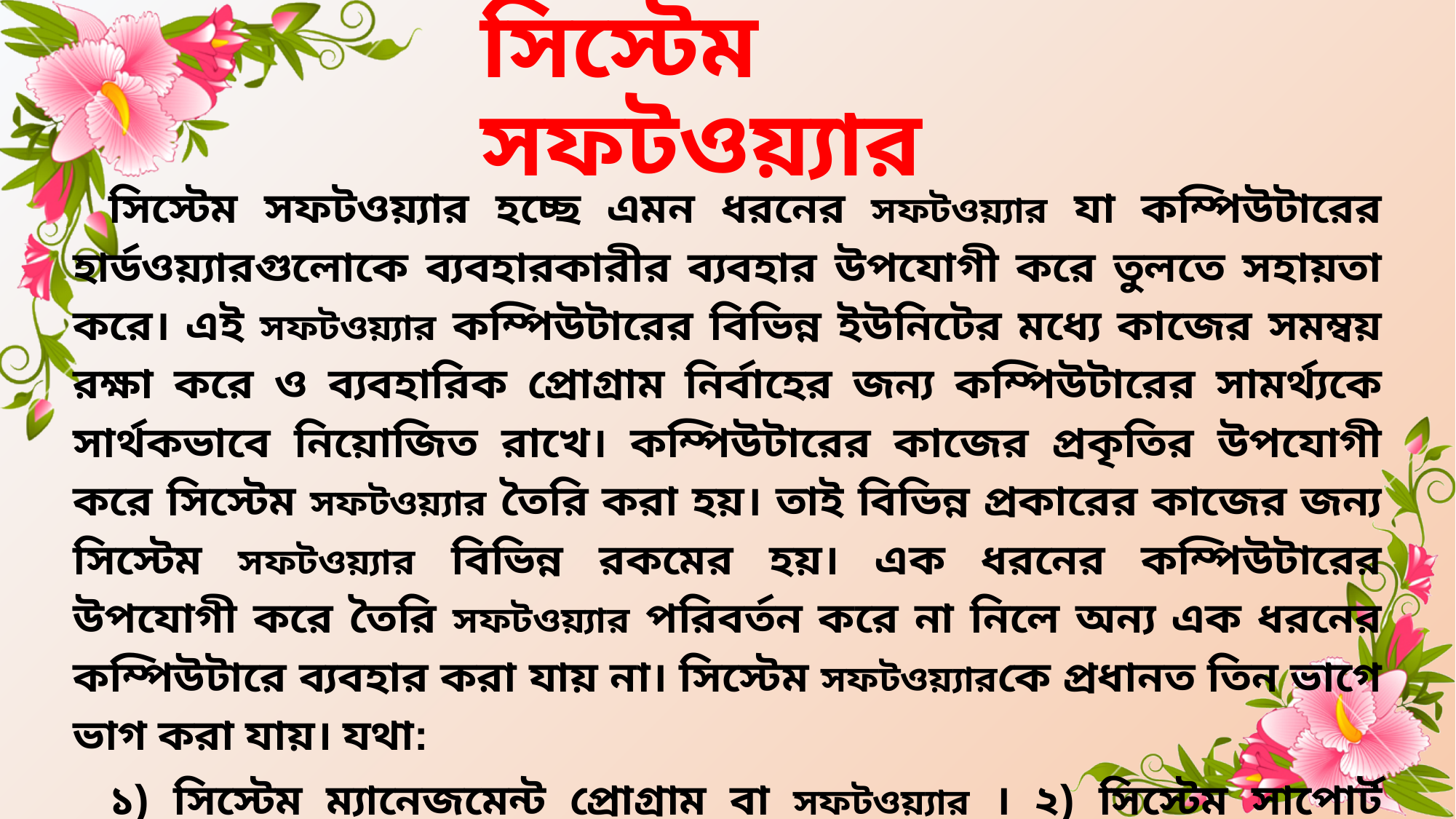

# সিস্টেম সফটওয়্যার
সিস্টেম সফটওয়্যার হচ্ছে এমন ধরনের সফটওয়্যার যা কম্পিউটারের হার্ডওয়্যারগুলোকে ব্যবহারকারীর ব্যবহার উপযোগী করে তুলতে সহায়তা করে। এই সফটওয়্যার কম্পিউটারের বিভিন্ন ইউনিটের মধ্যে কাজের সমম্বয় রক্ষা করে ও ব্যবহারিক প্রোগ্রাম নির্বাহের জন্য কম্পিউটারের সামর্থ্যকে সার্থকভাবে নিয়োজিত রাখে। কম্পিউটারের কাজের প্রকৃতির উপযোগী করে সিস্টেম সফটওয়্যার তৈরি করা হয়। তাই বিভিন্ন প্রকারের কাজের জন্য সিস্টেম সফটওয়্যার বিভিন্ন রকমের হয়। এক ধরনের কম্পিউটারের উপযোগী করে তৈরি সফটওয়্যার পরিবর্তন করে না নিলে অন্য এক ধরনের কম্পিউটারে ব্যবহার করা যায় না। সিস্টেম সফটওয়্যারকে প্রধানত তিন ভাগে ভাগ করা যায়। যথা:
১) সিস্টেম ম্যানেজমেন্ট প্রোগ্রাম বা সফটওয়্যার । ২) সিস্টেম সাপোর্ট প্রোগ্রাম বা সফটওয়্যার । ৩) সিস্টেম ডেভেলপমেন্ট প্রোগ্রাম বা সফটওয়্যার ।